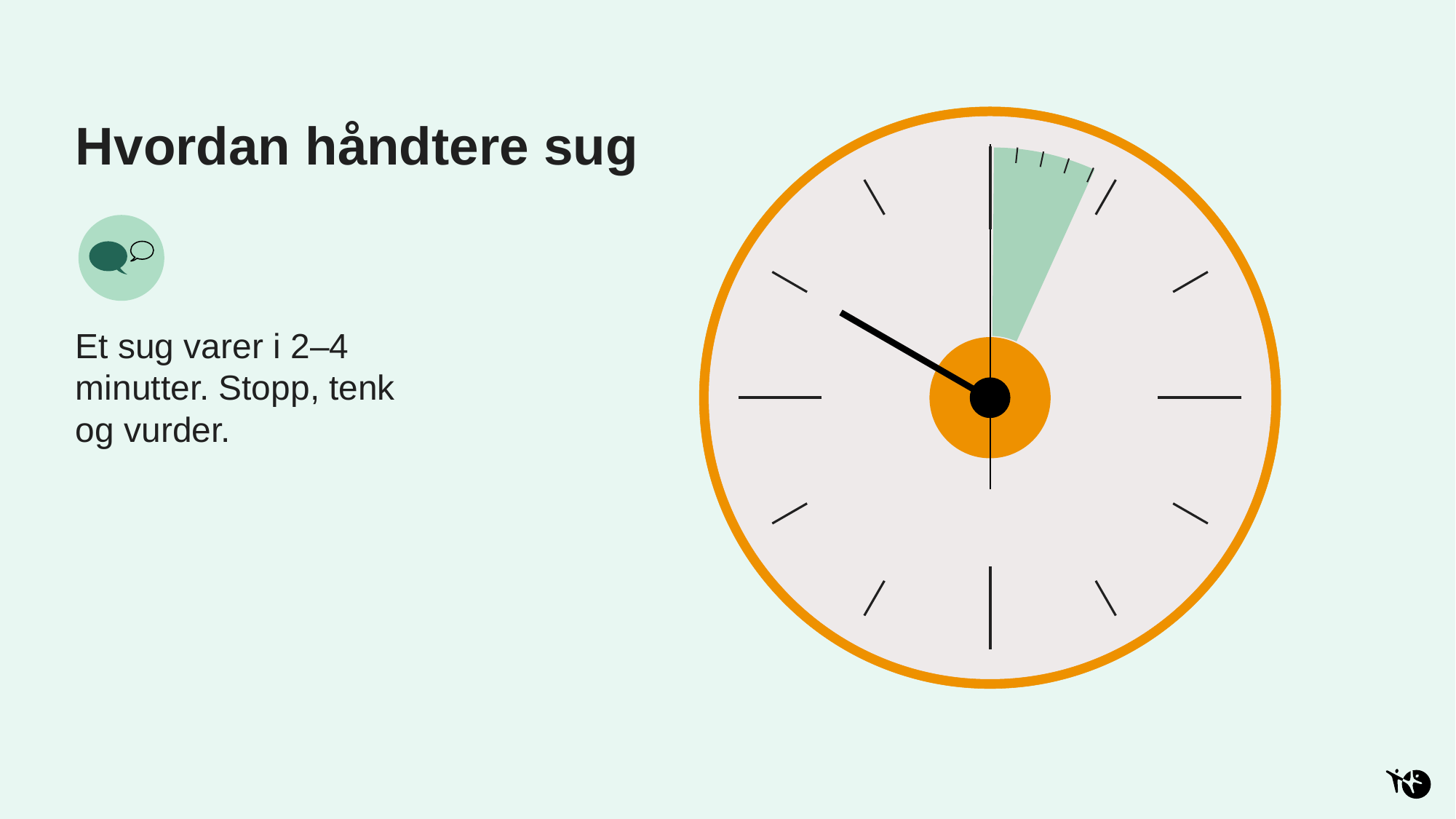

# Hvordan håndtere sug

Et sug varer i 2–4 minutter. Stopp, tenk og vurder.